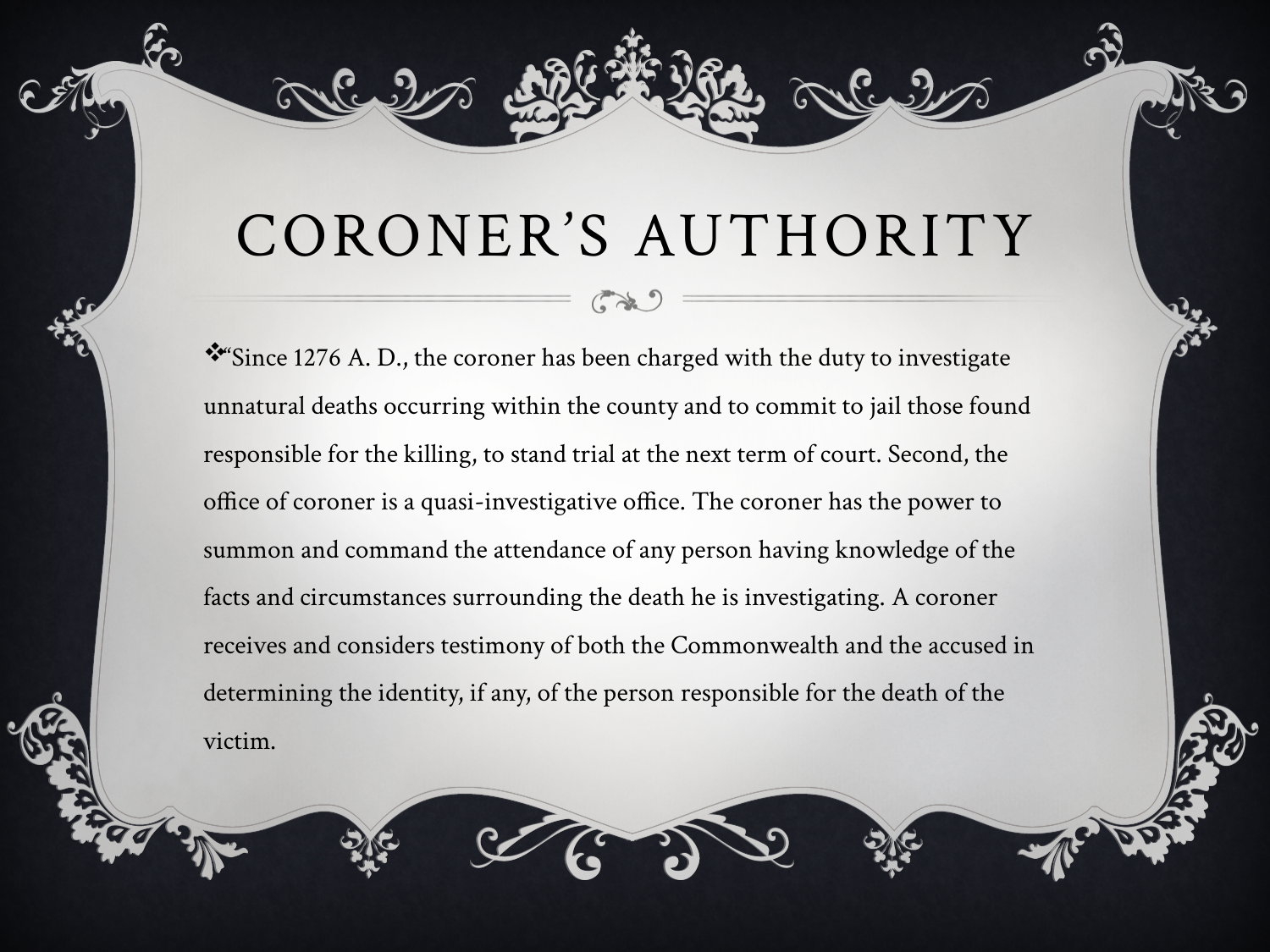

# Coroner’s authority
“Since 1276 A. D., the coroner has been charged with the duty to investigate unnatural deaths occurring within the county and to commit to jail those found responsible for the killing, to stand trial at the next term of court. Second, the office of coroner is a quasi-investigative office. The coroner has the power to summon and command the attendance of any person having knowledge of the facts and circumstances surrounding the death he is investigating. A coroner receives and considers testimony of both the Commonwealth and the accused in determining the identity, if any, of the person responsible for the death of the victim.